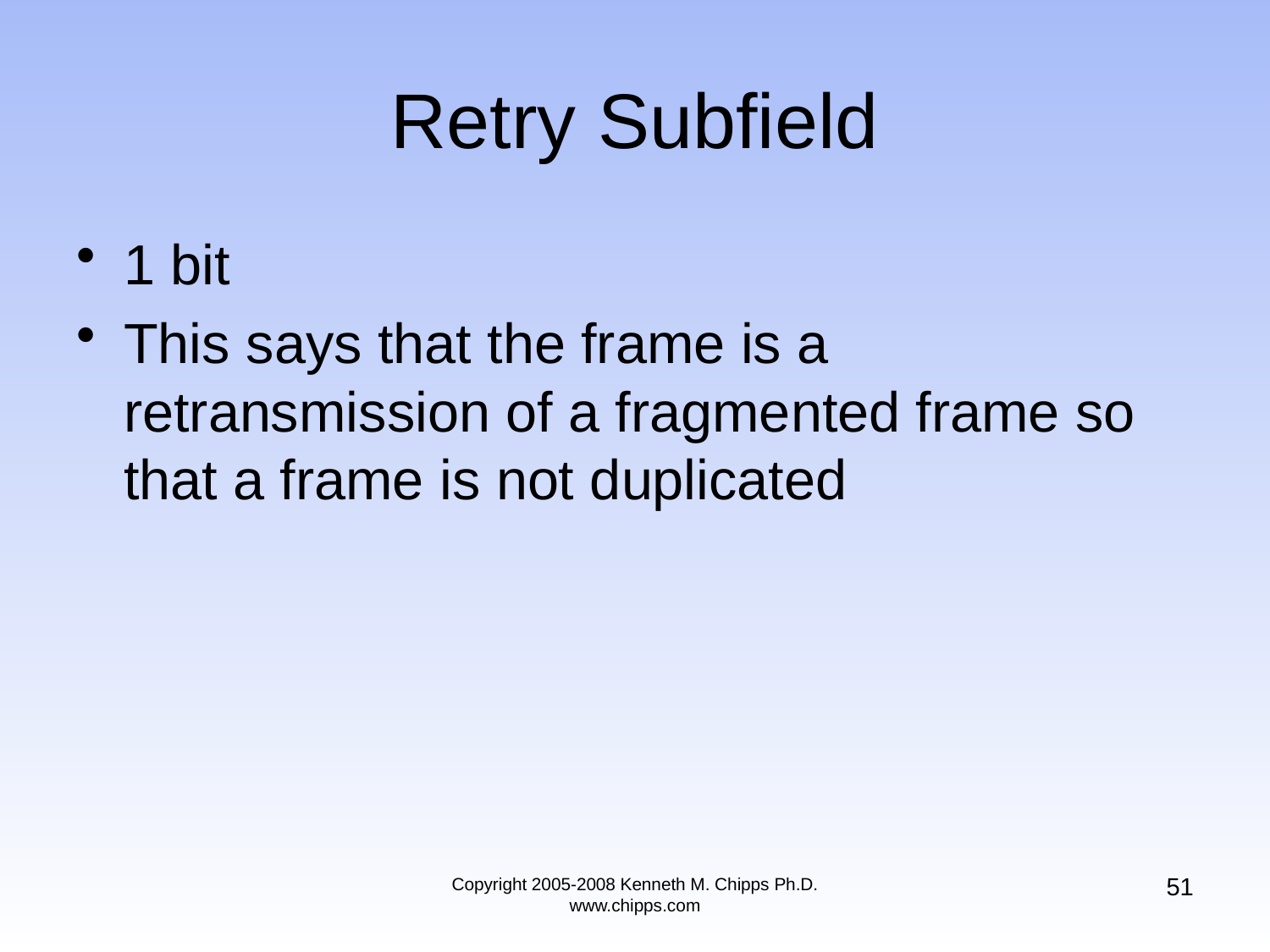

# Retry Subfield
1 bit
This says that the frame is a retransmission of a fragmented frame so that a frame is not duplicated
51
Copyright 2005-2008 Kenneth M. Chipps Ph.D. www.chipps.com